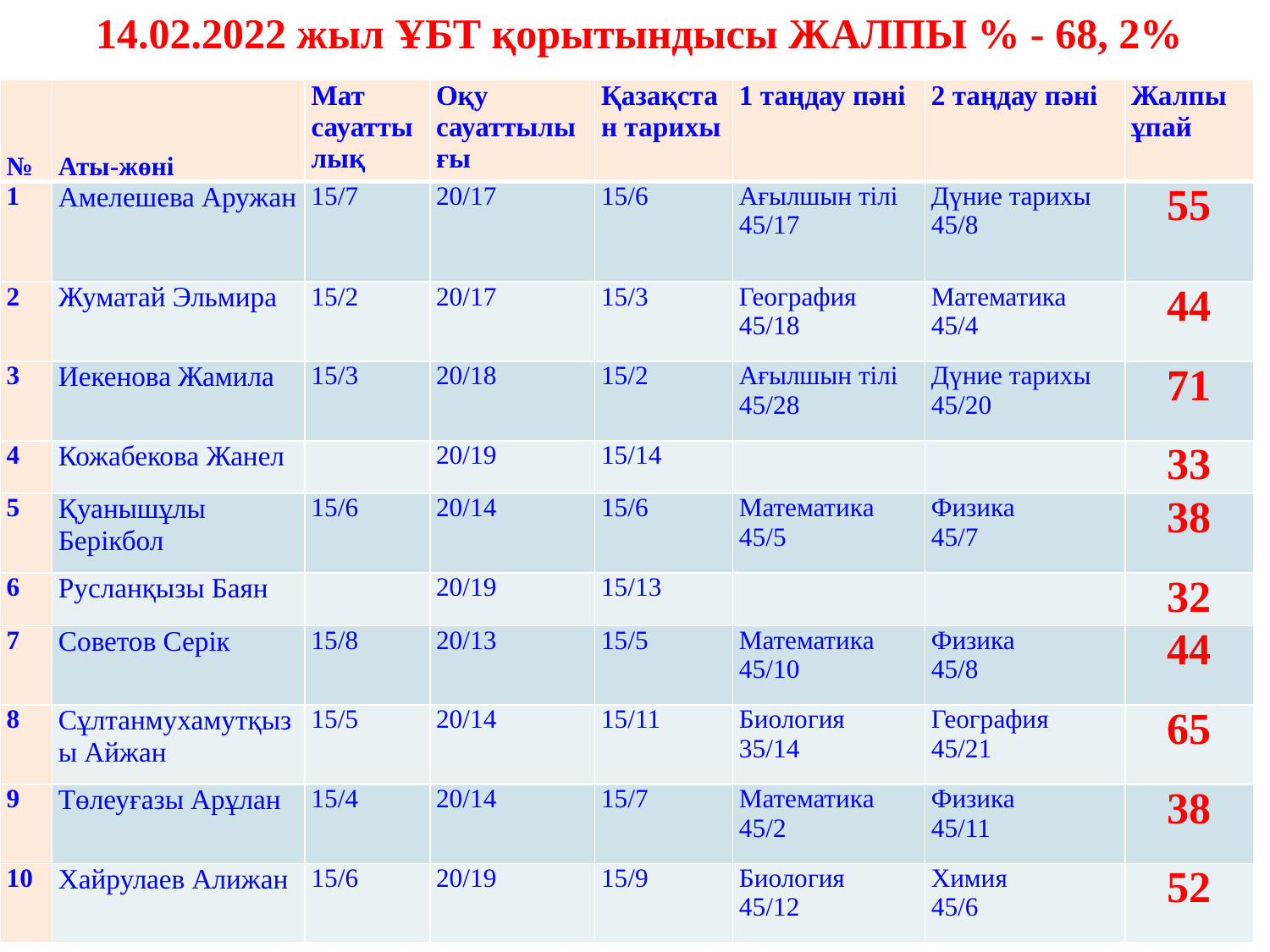

14.02.2022 жыл ҰБТ қорытындысы ЖАЛПЫ % - 68, 2%
| № | Аты-жөні | Мат сауаттылық | Оқу сауаттылығы | Қазақстан тарихы | 1 таңдау пәні | 2 таңдау пәні | Жалпы ұпай |
| --- | --- | --- | --- | --- | --- | --- | --- |
| 1 | Амелешева Аружан | 15/7 | 20/17 | 15/6 | Ағылшын тілі 45/17 | Дүние тарихы 45/8 | 55 |
| 2 | Жуматай Эльмира | 15/2 | 20/17 | 15/3 | География 45/18 | Математика 45/4 | 44 |
| 3 | Иекенова Жамила | 15/3 | 20/18 | 15/2 | Ағылшын тілі 45/28 | Дүние тарихы 45/20 | 71 |
| 4 | Кожабекова Жанел |  | 20/19 | 15/14 |  |  | 33 |
| 5 | Қуанышұлы Берікбол | 15/6 | 20/14 | 15/6 | Математика 45/5 | Физика 45/7 | 38 |
| 6 | Русланқызы Баян |  | 20/19 | 15/13 |  |  | 32 |
| 7 | Советов Серік | 15/8 | 20/13 | 15/5 | Математика 45/10 | Физика 45/8 | 44 |
| 8 | Сұлтанмухамутқызы Айжан | 15/5 | 20/14 | 15/11 | Биология 35/14 | География 45/21 | 65 |
| 9 | Төлеуғазы Арұлан | 15/4 | 20/14 | 15/7 | Математика 45/2 | Физика 45/11 | 38 |
| 10 | Хайрулаев Алижан | 15/6 | 20/19 | 15/9 | Биология 45/12 | Химия 45/6 | 52 |